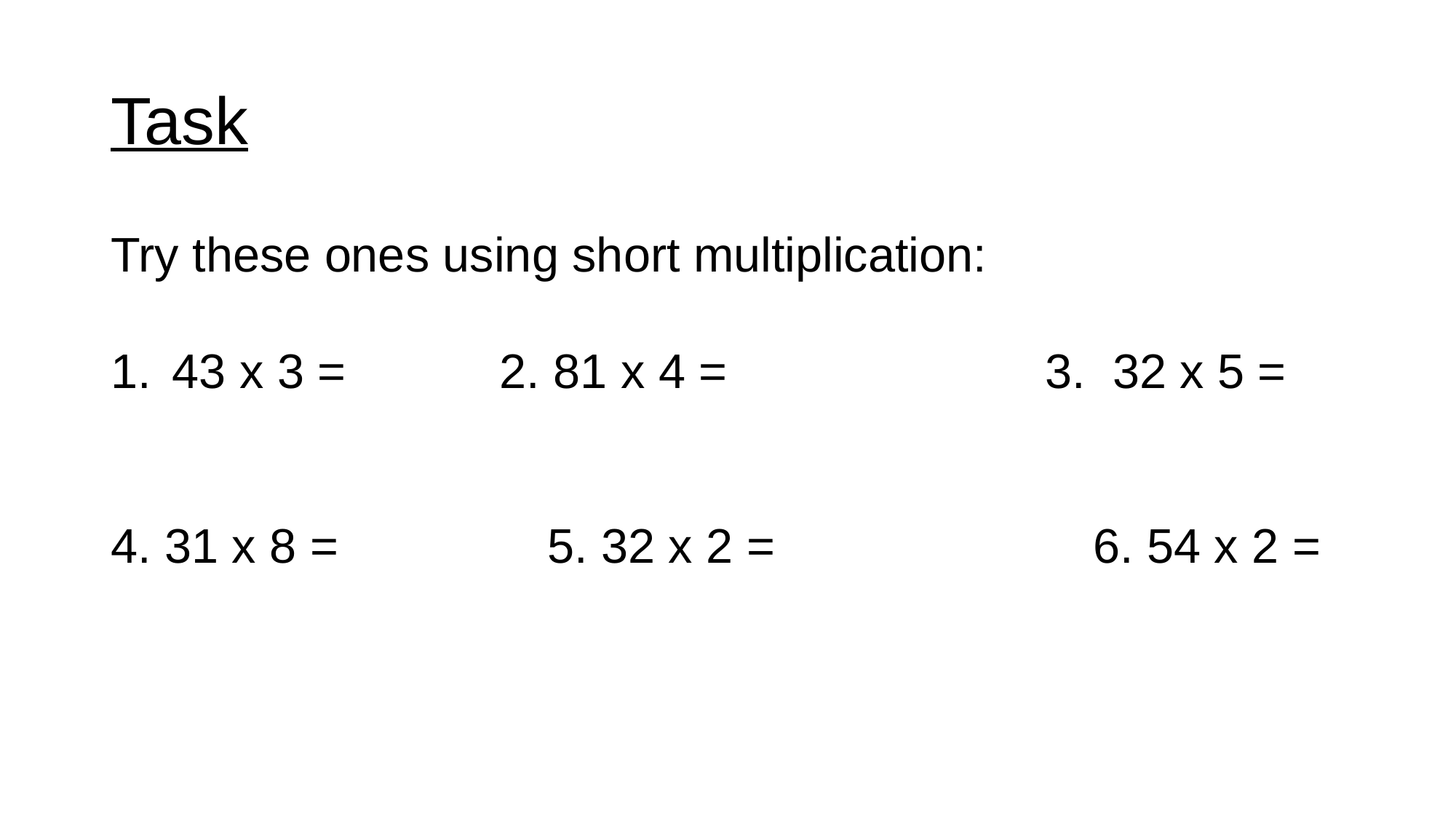

# Task
Try these ones using short multiplication:

43 x 3 = 		2. 81 x 4 = 			3.  32 x 5 =

4. 31 x 8 = 		5. 32 x 2 = 			6. 54 x 2 =